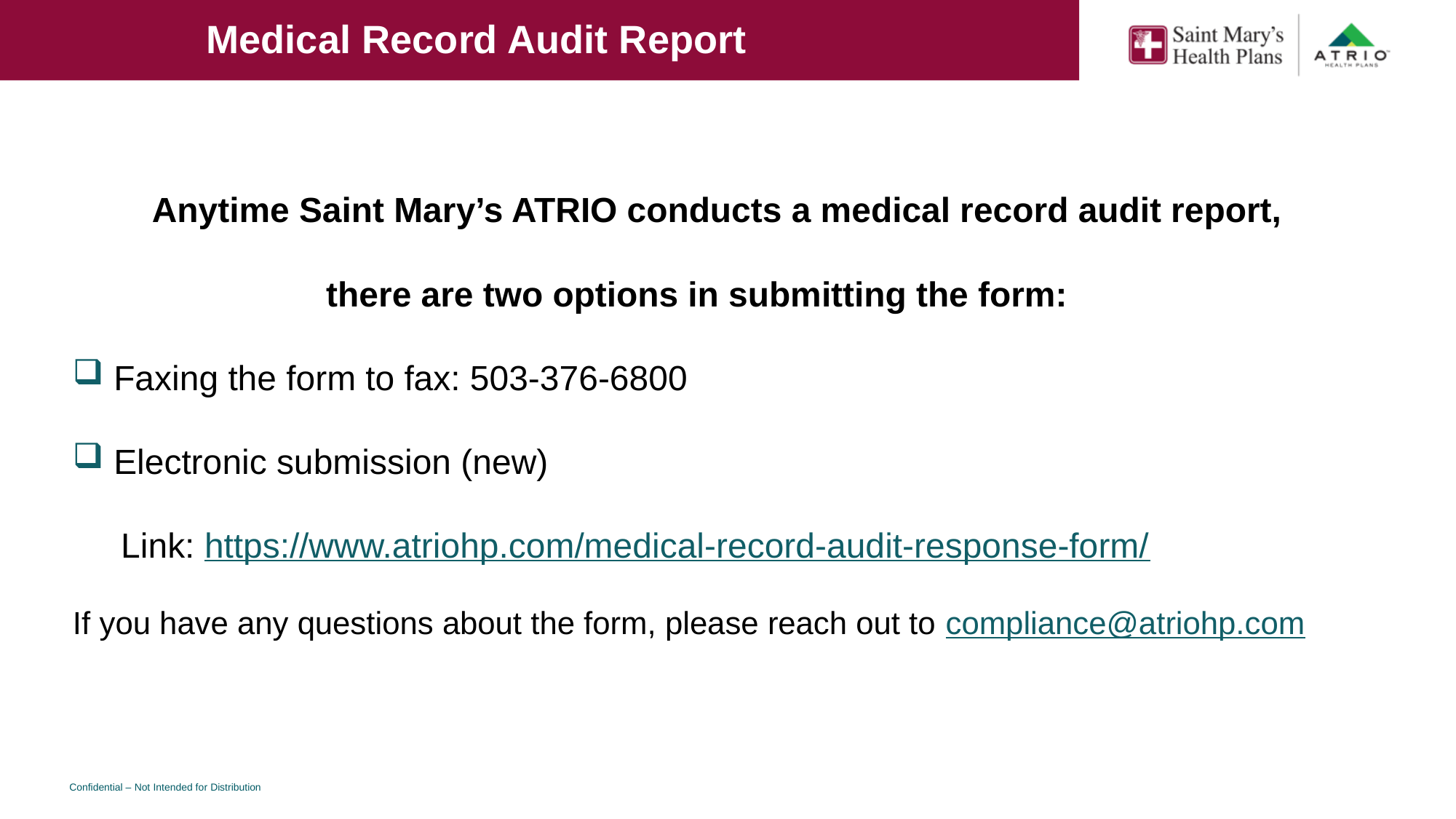

Medical Record Audit Report
    Anytime Saint Mary’s ATRIO conducts a medical record audit report, there are two options in submitting the form:
Faxing the form to fax: 503-376-6800
Electronic submission (new)
     Link: https://www.atriohp.com/medical-record-audit-response-form/
If you have any questions about the form, please reach out to compliance@atriohp.com